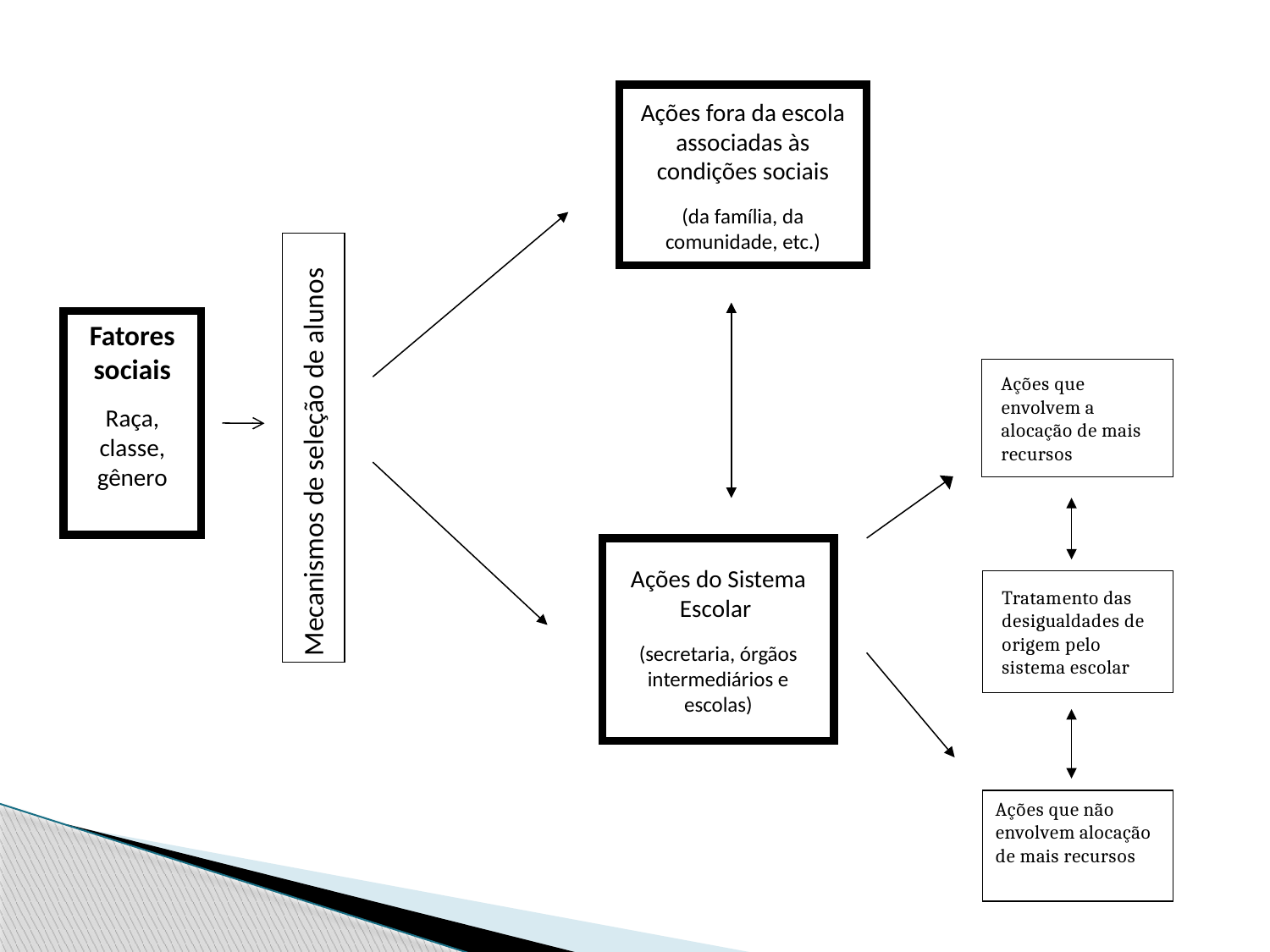

Ações fora da escola associadas às condições sociais
(da família, da comunidade, etc.)
Mecanismos de seleção de alunos
Fatores sociais
Raça, classe, gênero
Ações que envolvem a alocação de mais recursos
Ações do Sistema Escolar
(secretaria, órgãos intermediários e escolas)
Tratamento das desigualdades de origem pelo sistema escolar
Ações que não envolvem alocação de mais recursos